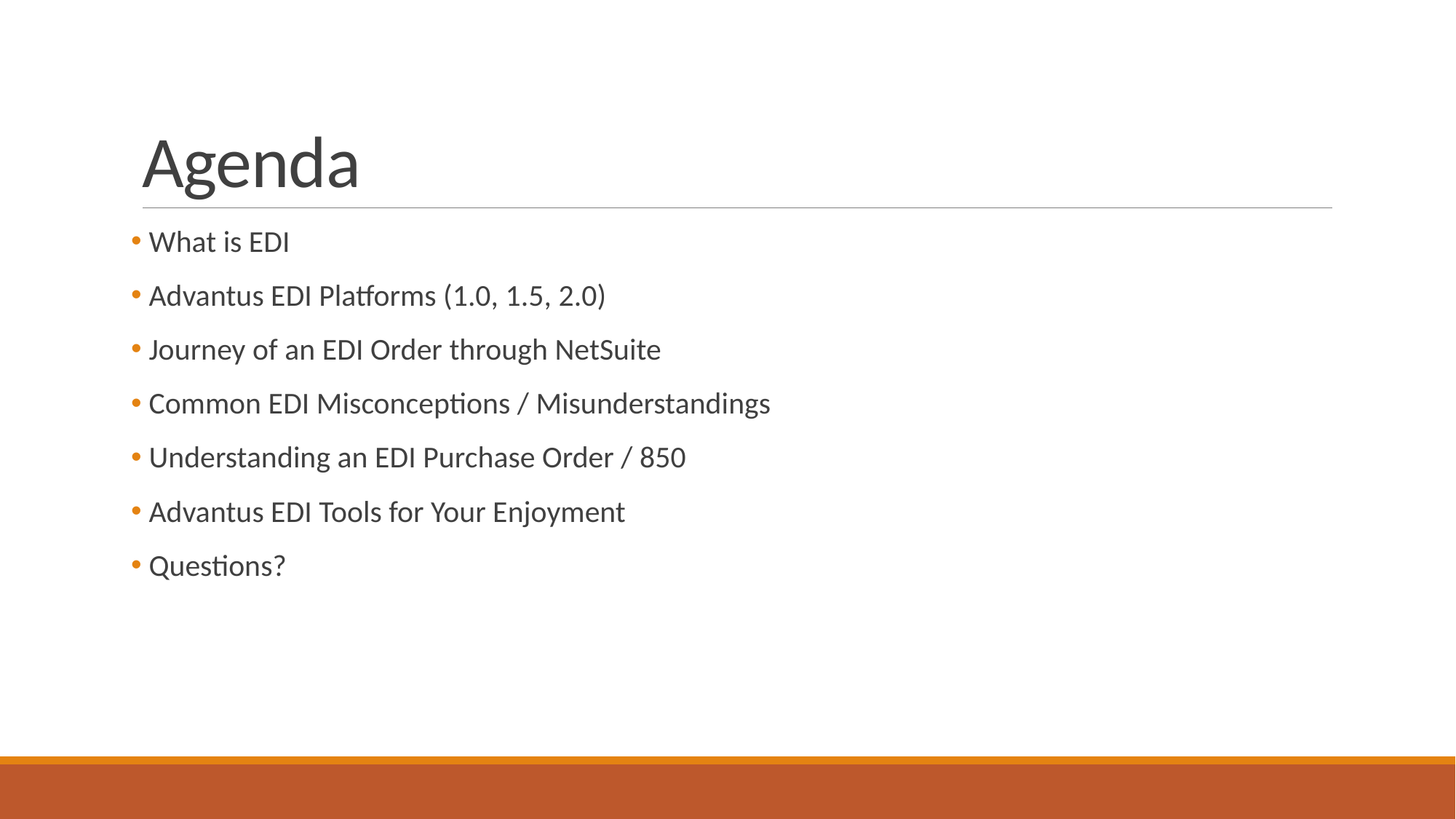

# Agenda
 What is EDI
 Advantus EDI Platforms (1.0, 1.5, 2.0)
 Journey of an EDI Order through NetSuite
 Common EDI Misconceptions / Misunderstandings
 Understanding an EDI Purchase Order / 850
 Advantus EDI Tools for Your Enjoyment
 Questions?